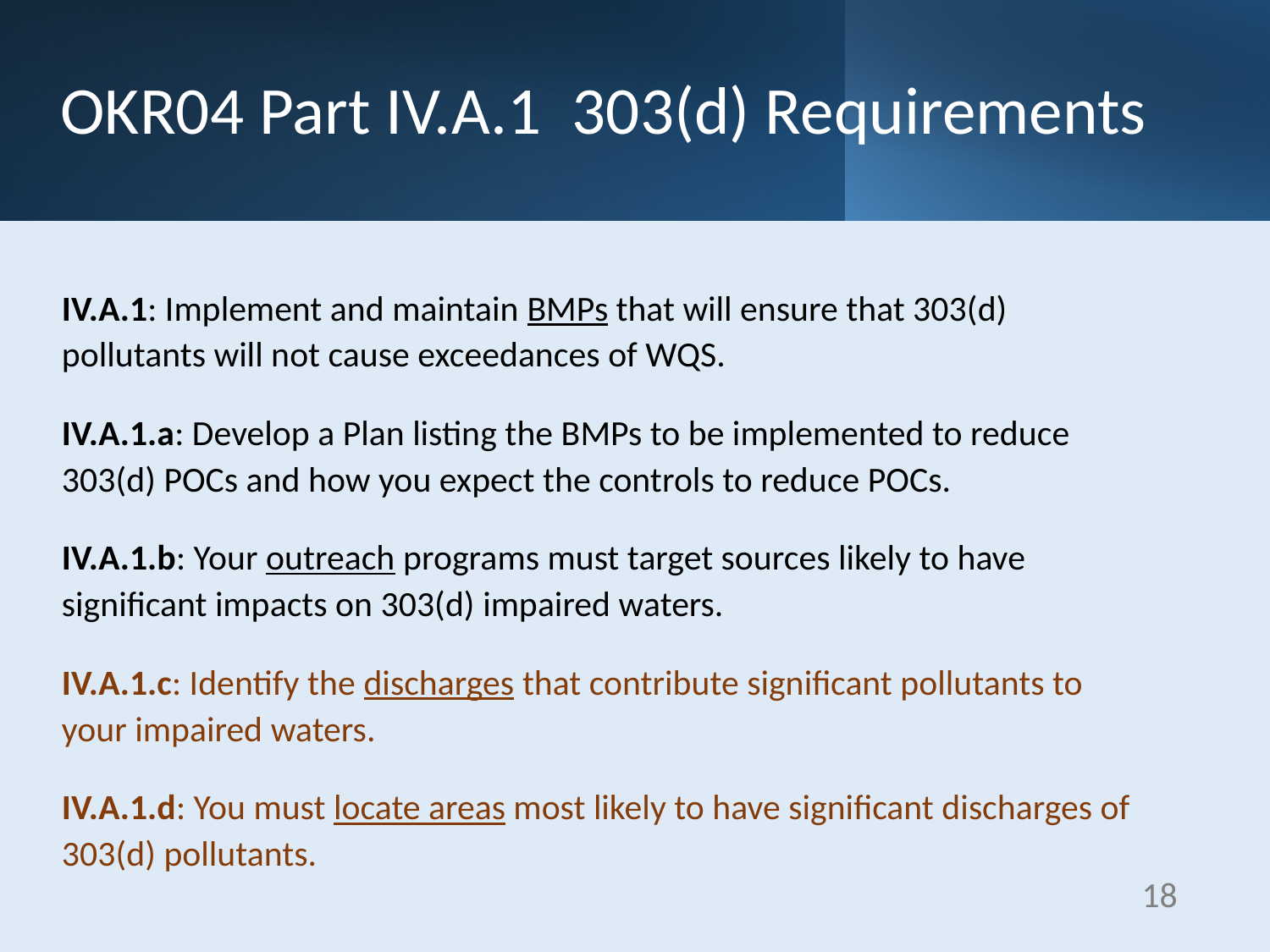

OKR04 Part IV.A.1  303(d) Requirements
IV.A.1: Implement and maintain BMPs that will ensure that 303(d) pollutants will not cause exceedances of WQS.
IV.A.1.a: Develop a Plan listing the BMPs to be implemented to reduce 303(d) POCs and how you expect the controls to reduce POCs.
IV.A.1.b: Your outreach programs must target sources likely to have significant impacts on 303(d) impaired waters.
IV.A.1.c: Identify the discharges that contribute significant pollutants to your impaired waters.
IV.A.1.d: You must locate areas most likely to have significant discharges of 303(d) pollutants.
18